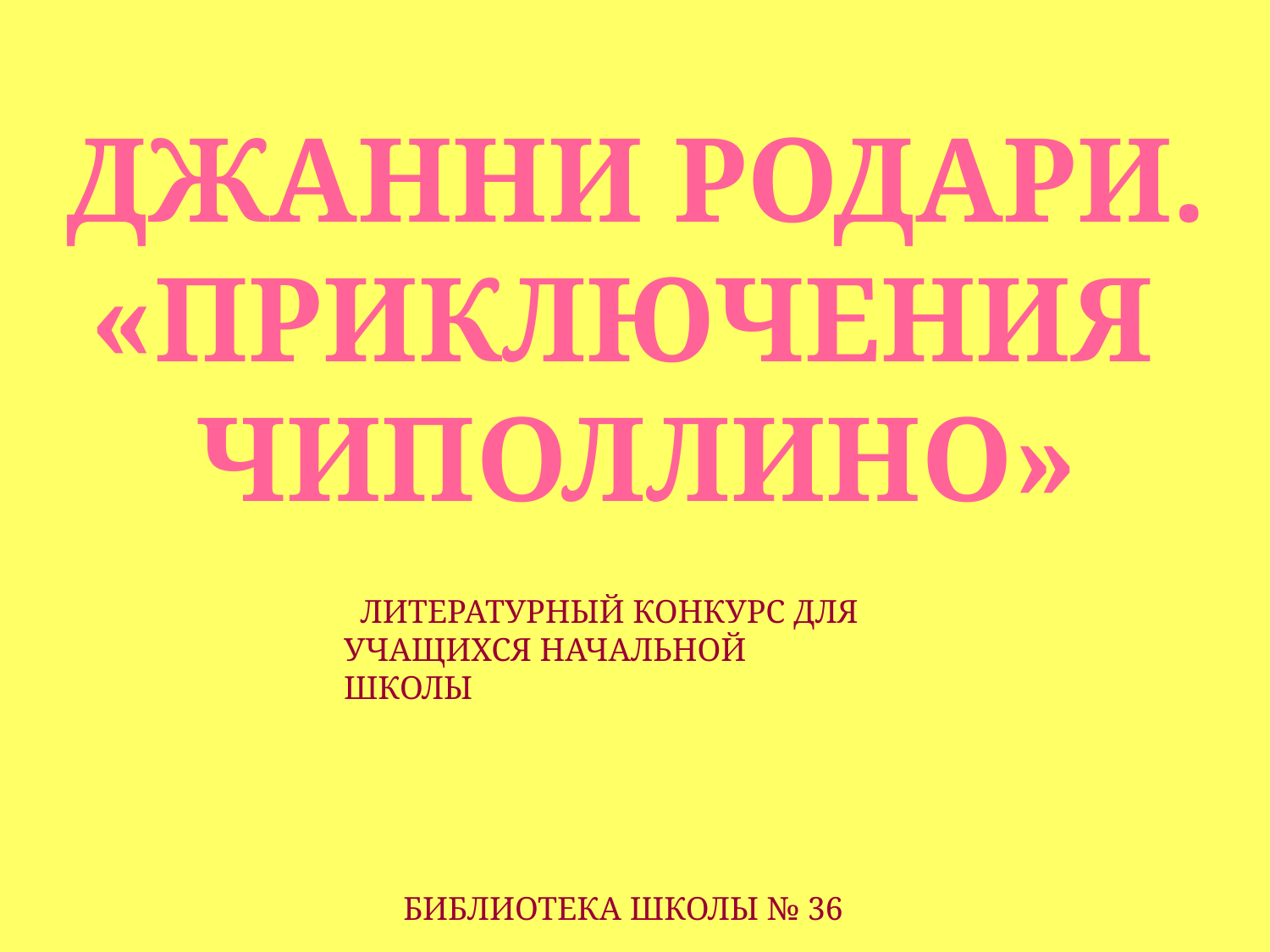

ДЖАННИ РОДАРИ.
«ПРИКЛЮЧЕНИЯ
ЧИПОЛлИНО»
  ЛИТЕРАТУРНЫЙ КОНКУРС ДЛЯ УЧАЩИХСЯ НАЧАЛЬНОЙ ШКОЛЫ
БИБЛИОТЕКА ШКОЛЫ № 36